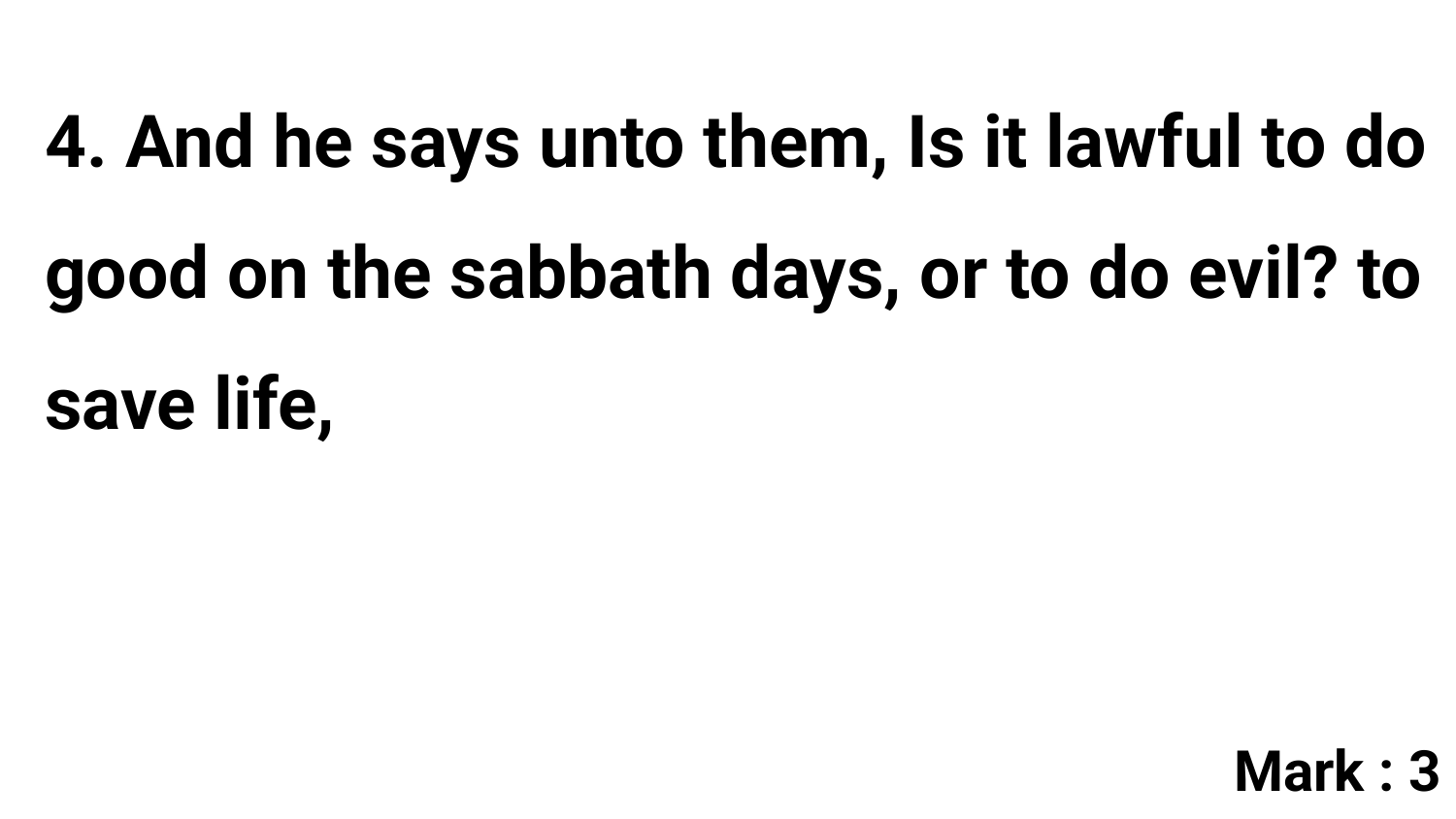

4. And he says unto them, Is it lawful to do good on the sabbath days, or to do evil? to save life,
Mark : 3